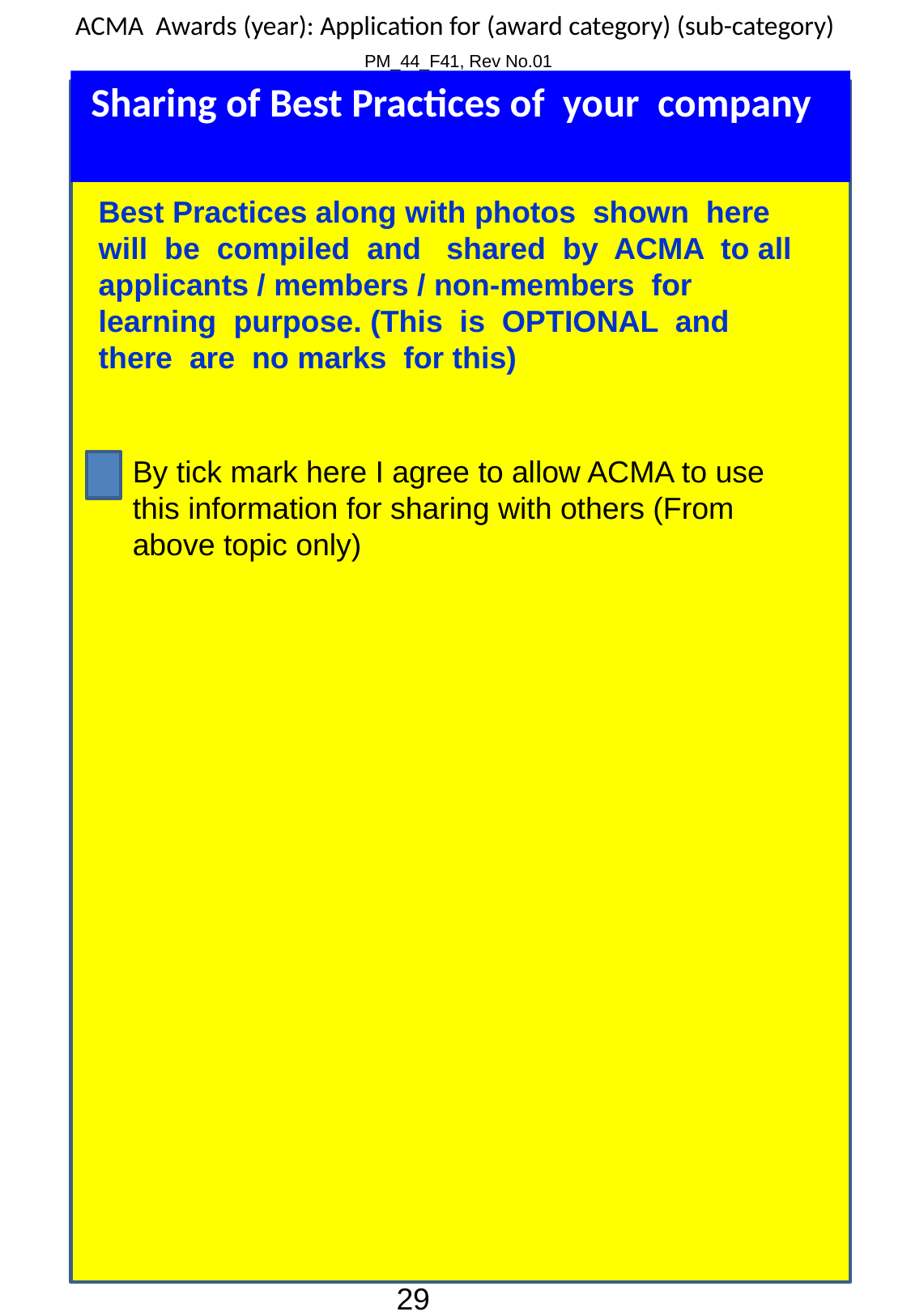

Sharing of Best Practices of  your  company

Best Practices along with photos  shown  here  will  be  compiled  and   shared  by  ACMA  to all  applicants / members / non-members  for  learning  purpose. (This  is  OPTIONAL  and  there  are  no marks  for this)
By tick mark here I agree to allow ACMA to use this information for sharing with others (From above topic only)